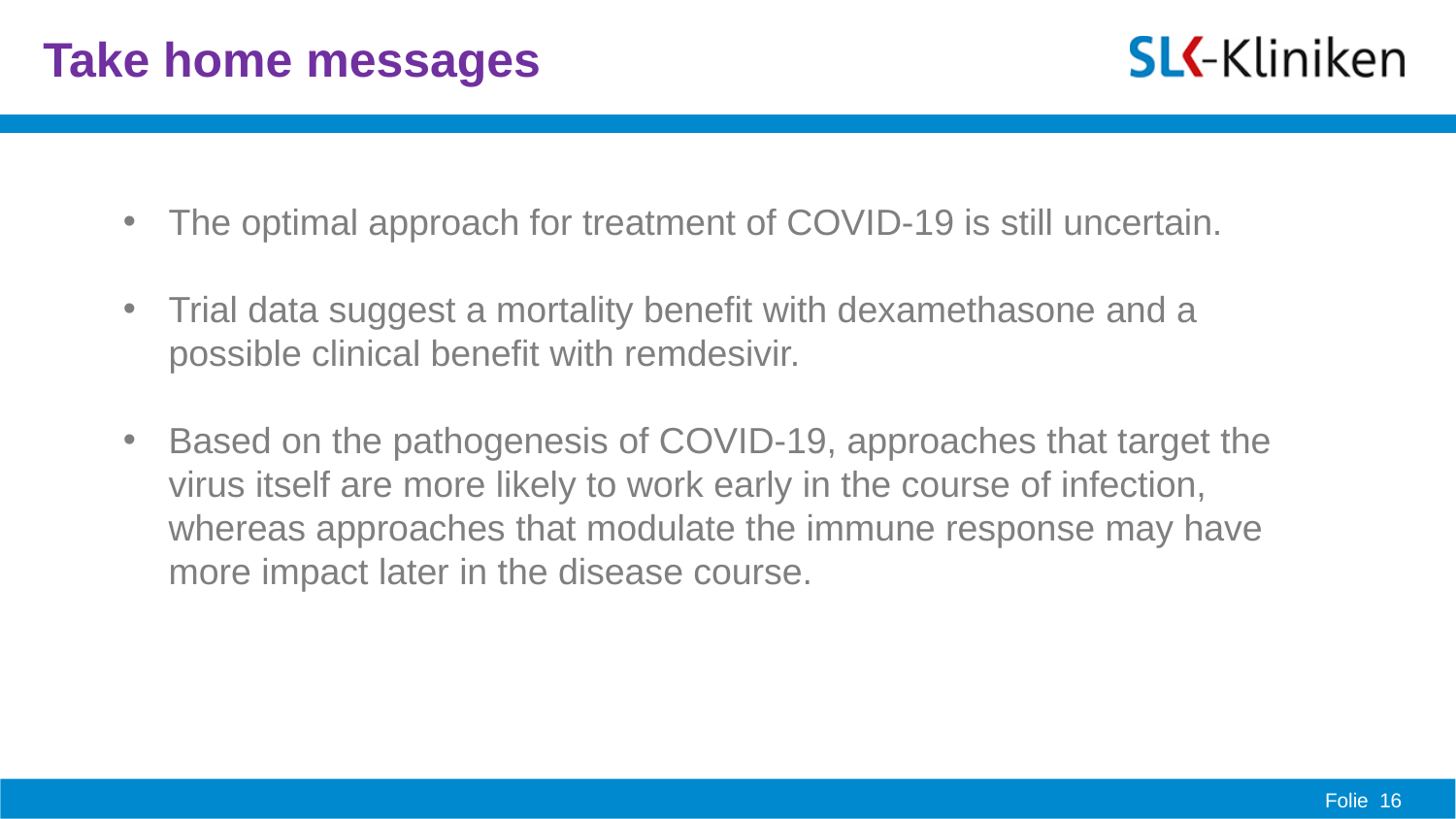

# Take home messages
The optimal approach for treatment of COVID-19 is still uncertain.

Trial data suggest a mortality benefit with dexamethasone and a possible clinical benefit with remdesivir.

Based on the pathogenesis of COVID-19, approaches that target the virus itself are more likely to work early in the course of infection, whereas approaches that modulate the immune response may have more impact later in the disease course.